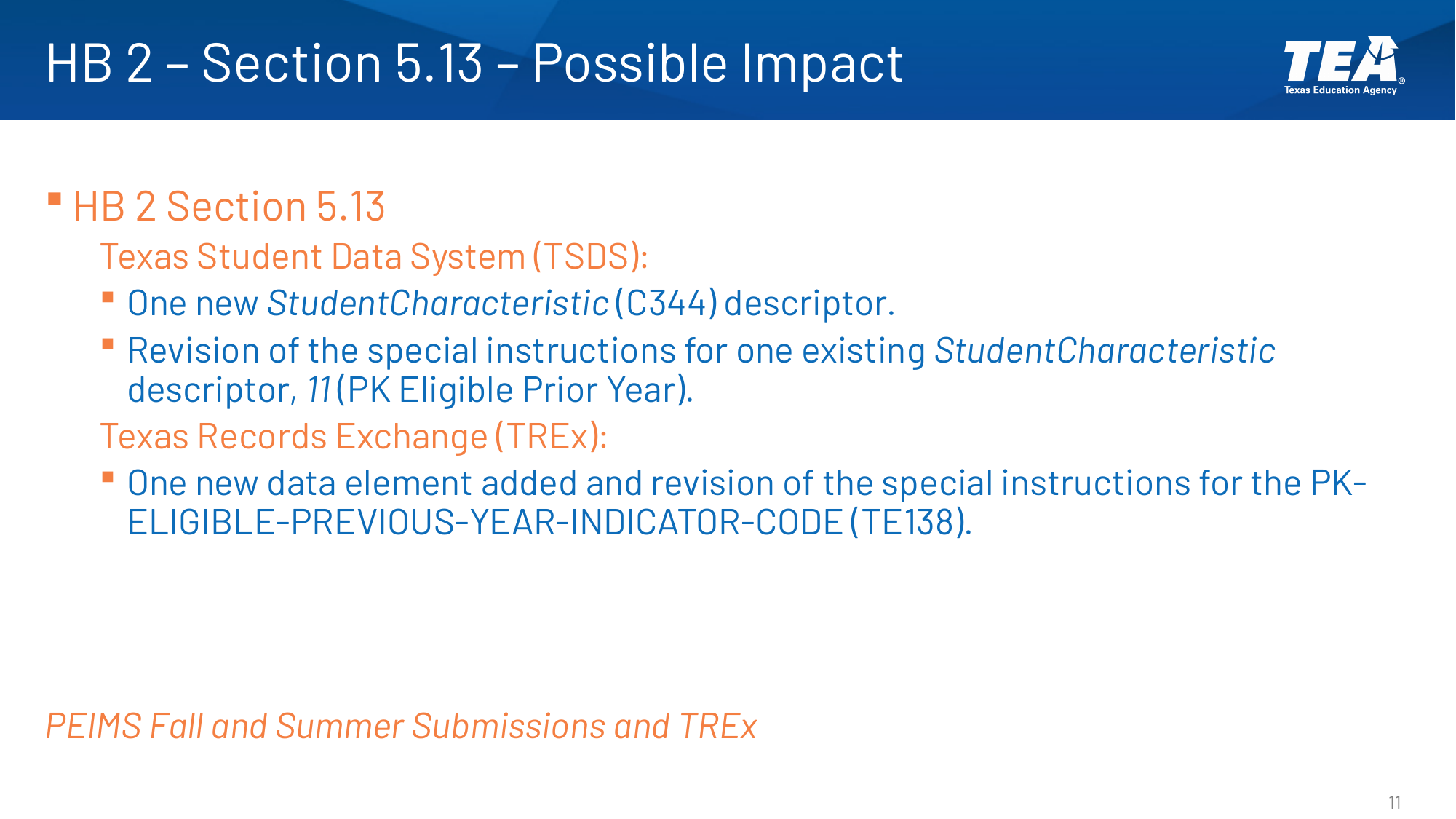

# HB 2 – Section 5.13 – Possible Impact
HB 2 Section 5.13
Texas Student Data System (TSDS):
One new StudentCharacteristic (C344) descriptor.
Revision of the special instructions for one existing StudentCharacteristic descriptor, 11 (PK Eligible Prior Year).
Texas Records Exchange (TREx):
One new data element added and revision of the special instructions for the PK-ELIGIBLE-PREVIOUS-YEAR-INDICATOR-CODE (TE138).
PEIMS Fall and Summer Submissions and TREx
11